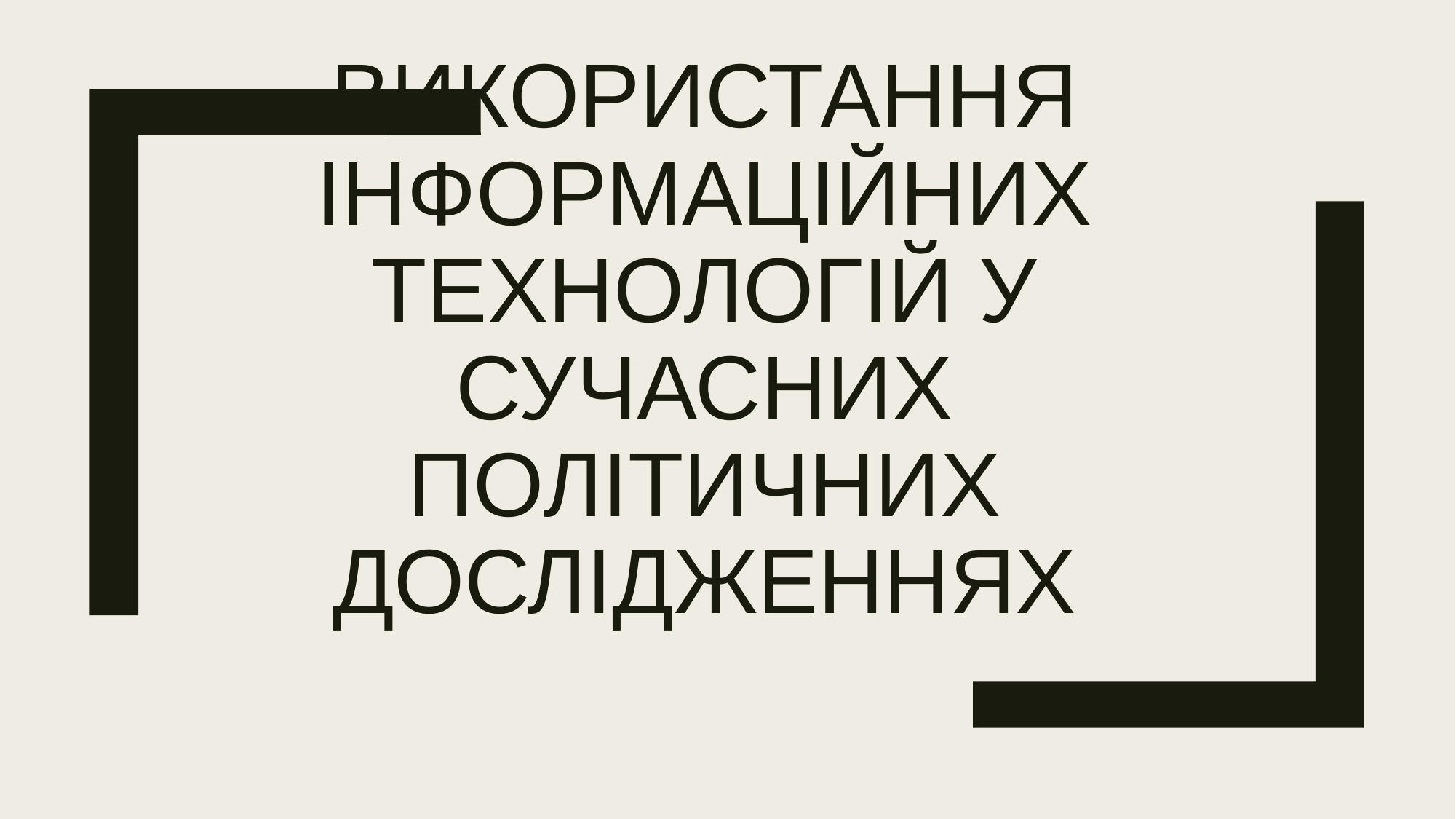

# Використання інформаційних технологій у сучасних політичних дослідженнях